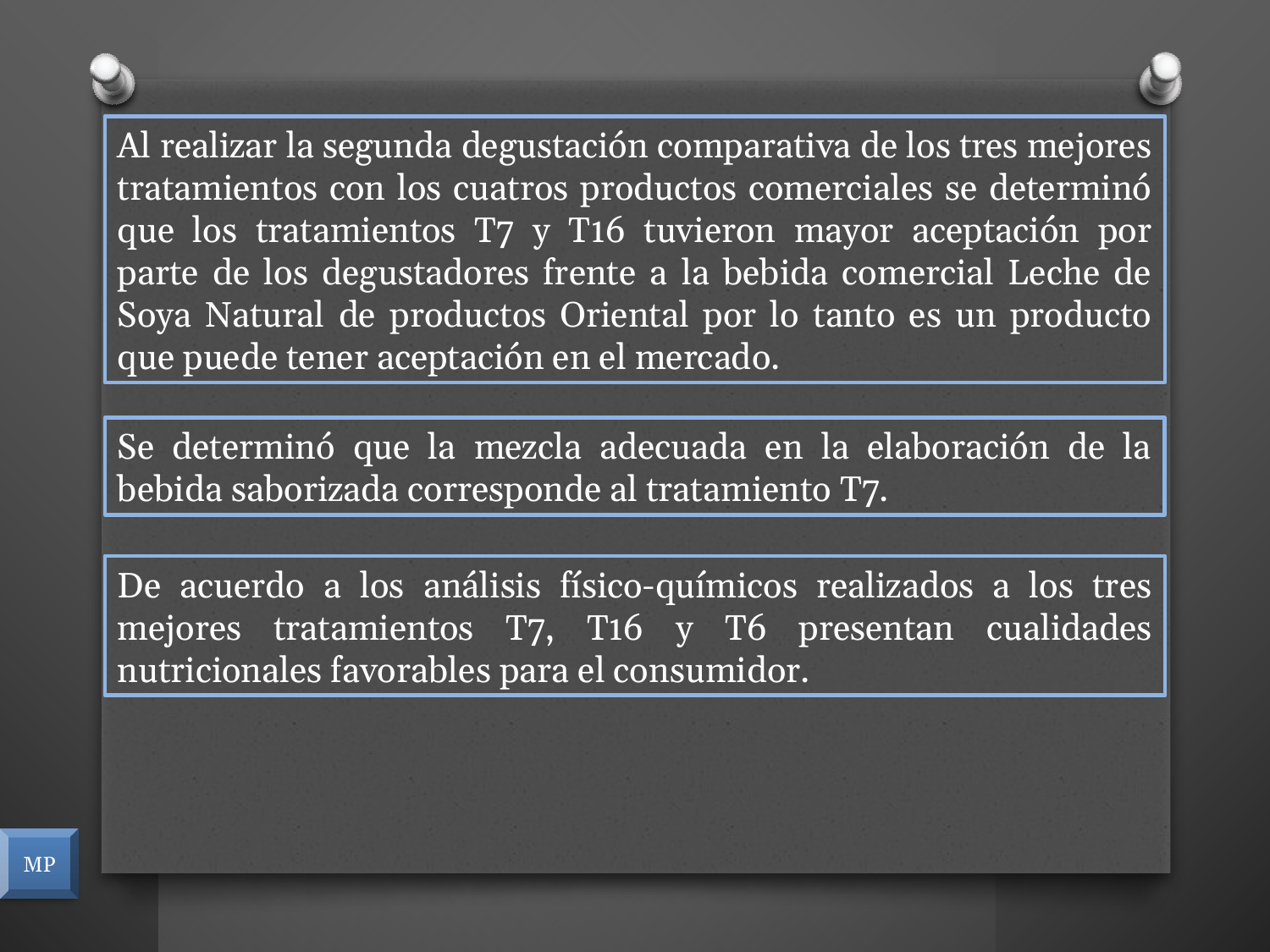

Al realizar la segunda degustación comparativa de los tres mejores tratamientos con los cuatros productos comerciales se determinó que los tratamientos T7 y T16 tuvieron mayor aceptación por parte de los degustadores frente a la bebida comercial Leche de Soya Natural de productos Oriental por lo tanto es un producto que puede tener aceptación en el mercado.
Se determinó que la mezcla adecuada en la elaboración de la bebida saborizada corresponde al tratamiento T7.
De acuerdo a los análisis físico-químicos realizados a los tres mejores tratamientos T7, T16 y T6 presentan cualidades nutricionales favorables para el consumidor.
MP